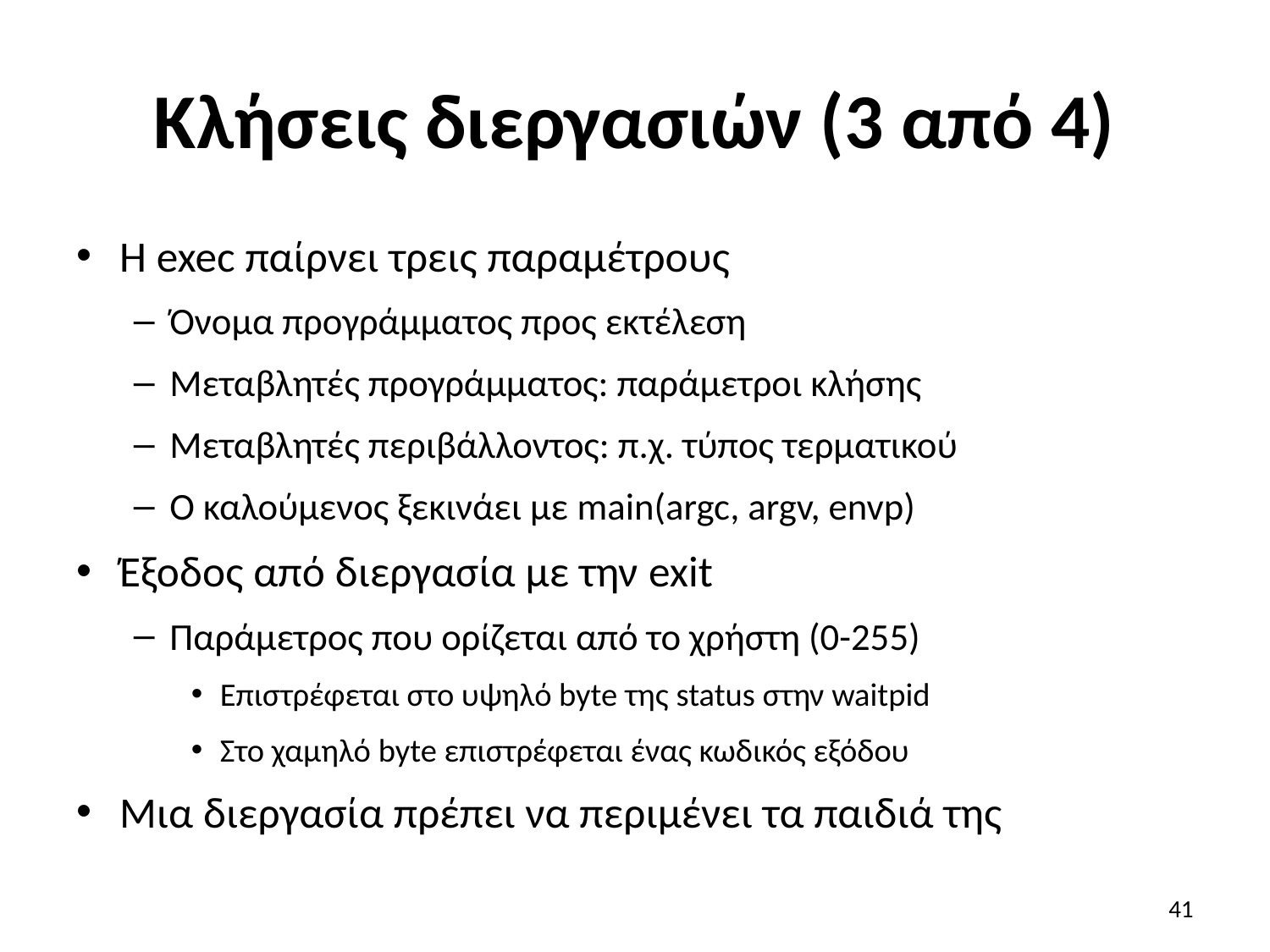

# Κλήσεις διεργασιών (3 από 4)
Η exec παίρνει τρεις παραμέτρους
Όνομα προγράμματος προς εκτέλεση
Μεταβλητές προγράμματος: παράμετροι κλήσης
Μεταβλητές περιβάλλοντος: π.χ. τύπος τερματικού
Ο καλούμενος ξεκινάει με main(argc, argv, envp)
Έξοδος από διεργασία με την exit
Παράμετρος που ορίζεται από το χρήστη (0-255)
Επιστρέφεται στο υψηλό byte της status στην waitpid
Στο χαμηλό byte επιστρέφεται ένας κωδικός εξόδου
Μια διεργασία πρέπει να περιμένει τα παιδιά της
41